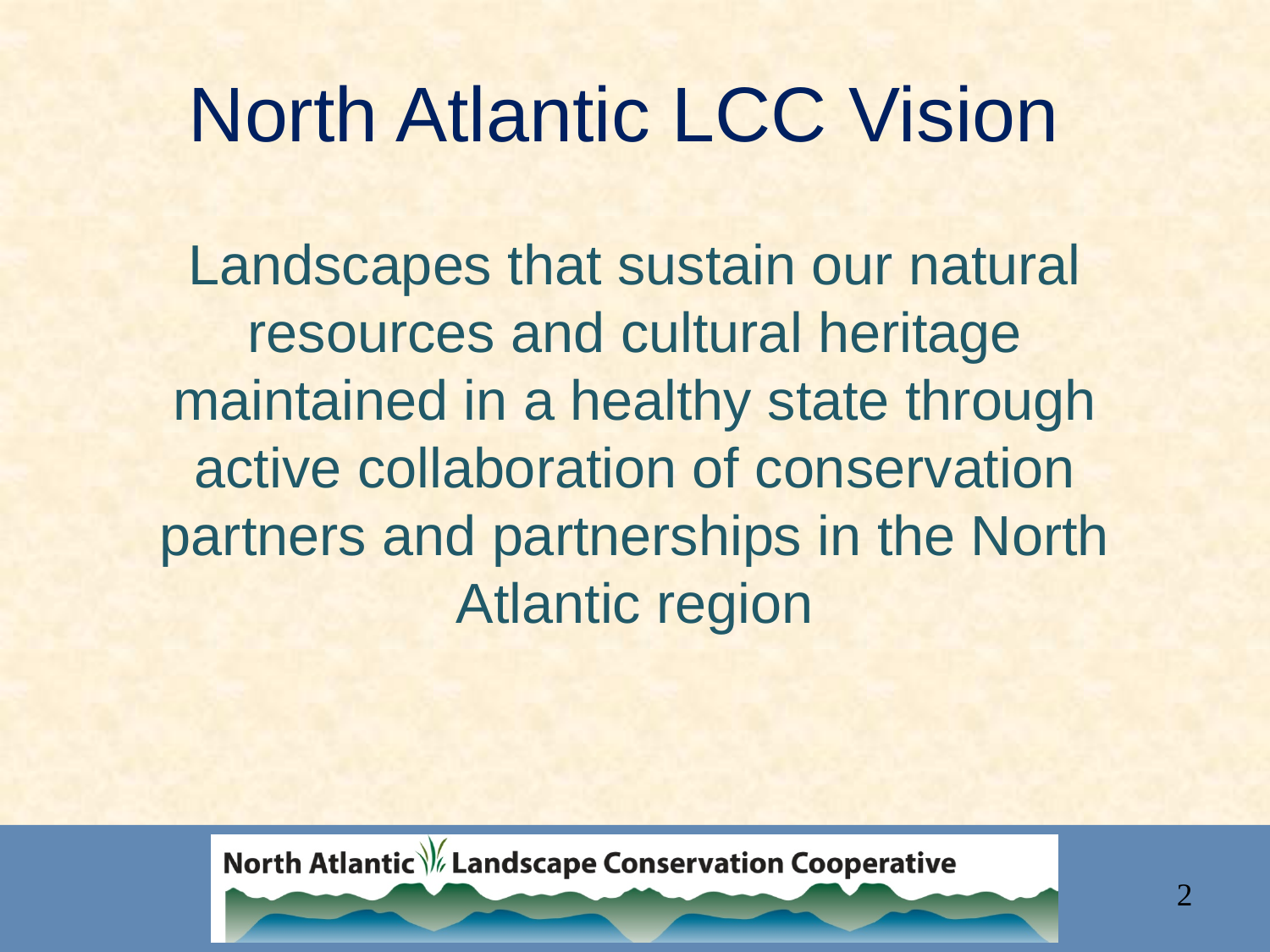

# North Atlantic LCC Vision

Landscapes that sustain our natural resources and cultural heritage maintained in a healthy state through active collaboration of conservation partners and partnerships in the North Atlantic region
2